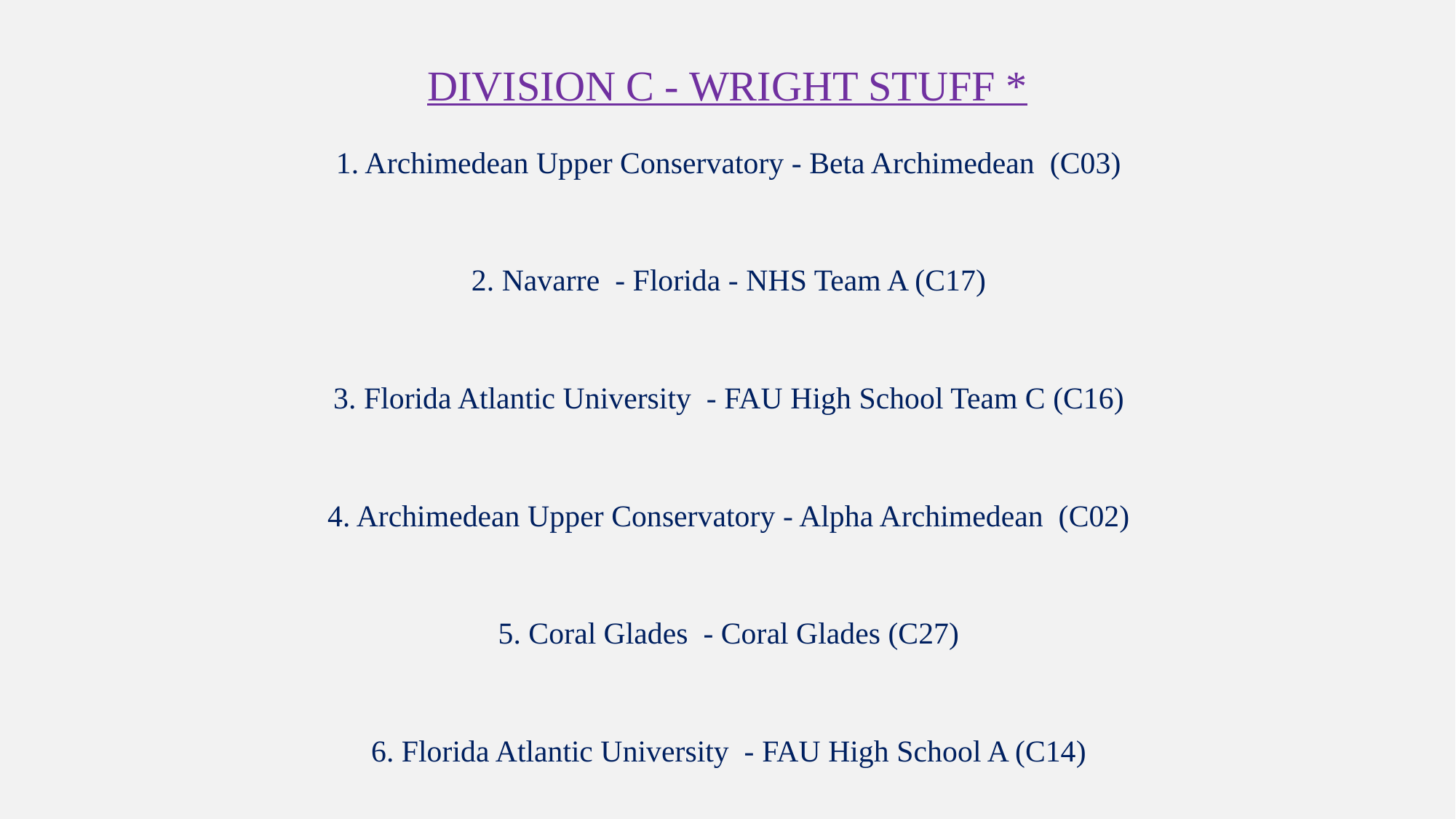

# Division C - Wright Stuff *
1. Archimedean Upper Conservatory - Beta Archimedean  (C03)

2. Navarre  - Florida - NHS Team A (C17)

3. Florida Atlantic University  - FAU High School Team C (C16)

4. Archimedean Upper Conservatory - Alpha Archimedean  (C02)

5. Coral Glades  - Coral Glades (C27)

6. Florida Atlantic University  - FAU High School A (C14)